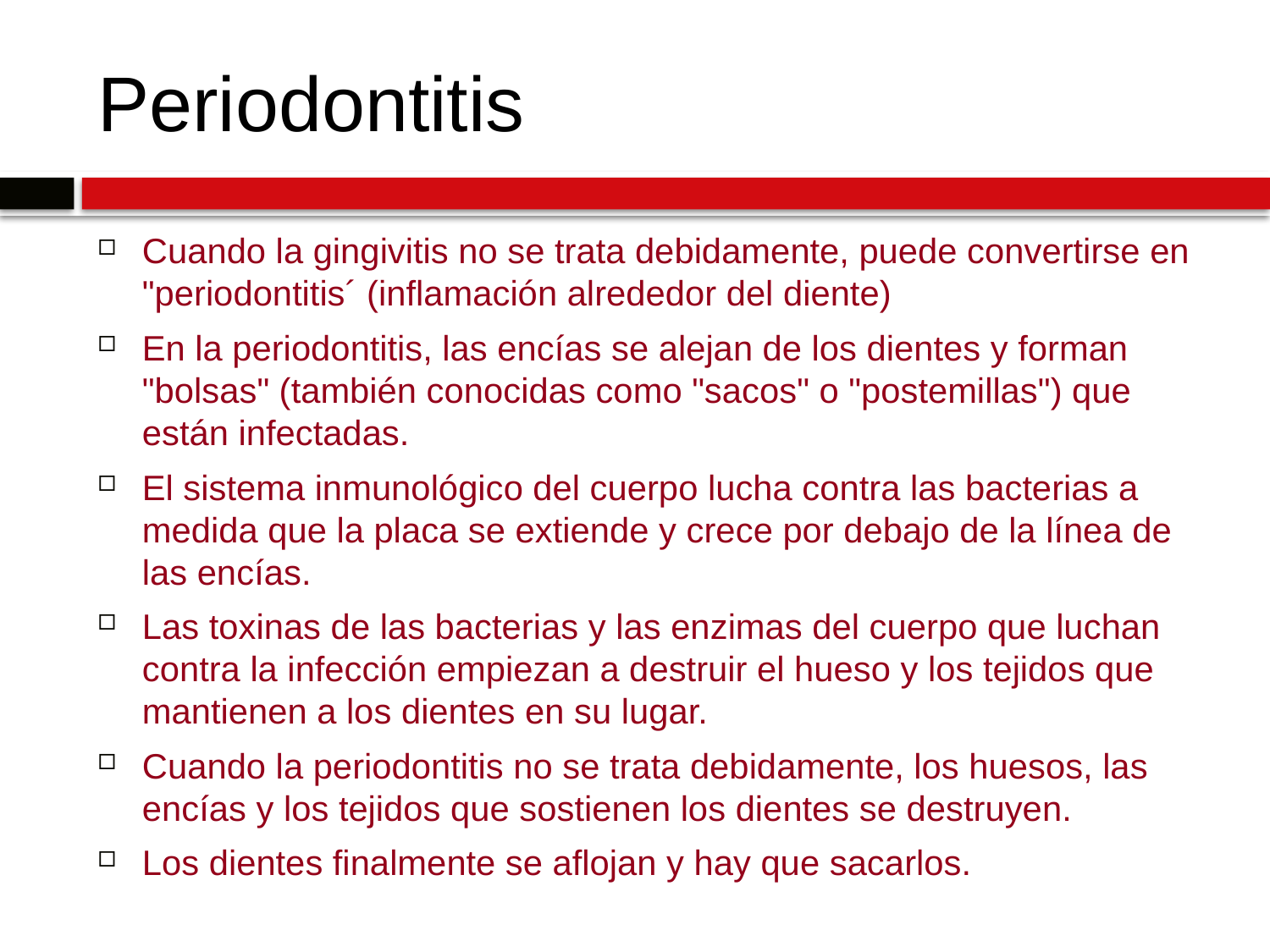

# Periodontitis
Cuando la gingivitis no se trata debidamente, puede convertirse en "periodontitis´ (inflamación alrededor del diente)
En la periodontitis, las encías se alejan de los dientes y forman "bolsas" (también conocidas como "sacos" o "postemillas") que están infectadas.
El sistema inmunológico del cuerpo lucha contra las bacterias a medida que la placa se extiende y crece por debajo de la línea de las encías.
Las toxinas de las bacterias y las enzimas del cuerpo que luchan contra la infección empiezan a destruir el hueso y los tejidos que mantienen a los dientes en su lugar.
Cuando la periodontitis no se trata debidamente, los huesos, las encías y los tejidos que sostienen los dientes se destruyen.
Los dientes finalmente se aflojan y hay que sacarlos.